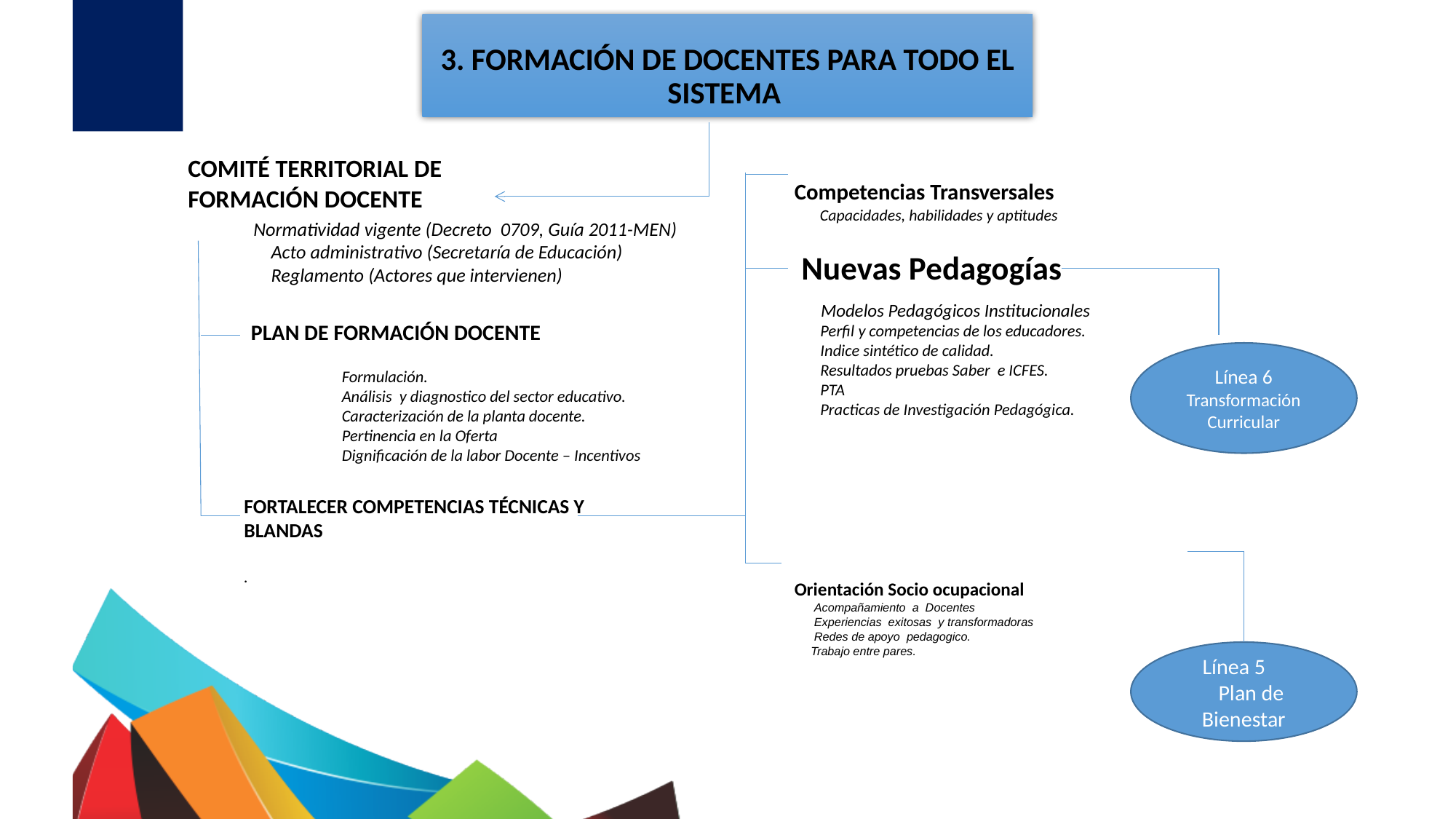

3. FORMACIÓN DE DOCENTES PARA TODO EL SISTEMA

COMITÉ TERRITORIAL DE
FORMACIÓN DOCENTE
               Normatividad vigente (Decreto  0709, Guía 2011-MEN)
                   Acto administrativo (Secretaría de Educación)
                   Reglamento (Actores que intervienen)

Competencias Transversales
       Capacidades, habilidades y aptitudes

Nuevas Pedagogías

PLAN DE FORMACIÓN DOCENTE

          Formulación.
          Análisis  y diagnostico del sector educativo.
          Caracterización de la planta docente.
          Pertinencia en la Oferta
          Dignificación de la labor Docente – Incentivos

 Modelos Pedagógicos Institucionales
 Perfil y competencias de los educadores.
 Indice sintético de calidad.
 Resultados pruebas Saber  e ICFES.
 PTA
 Practicas de Investigación Pedagógica.
Línea 6 Transformación Curricular
FORTALECER COMPETENCIAS TÉCNICAS Y BLANDAS

.

Orientación Socio ocupacional
       Acompañamiento  a  Docentes
      Experiencias  exitosas  y transformadoras
      Redes de apoyo  pedagogico.
     Trabajo entre pares.

Línea 5
   Plan de Bienestar